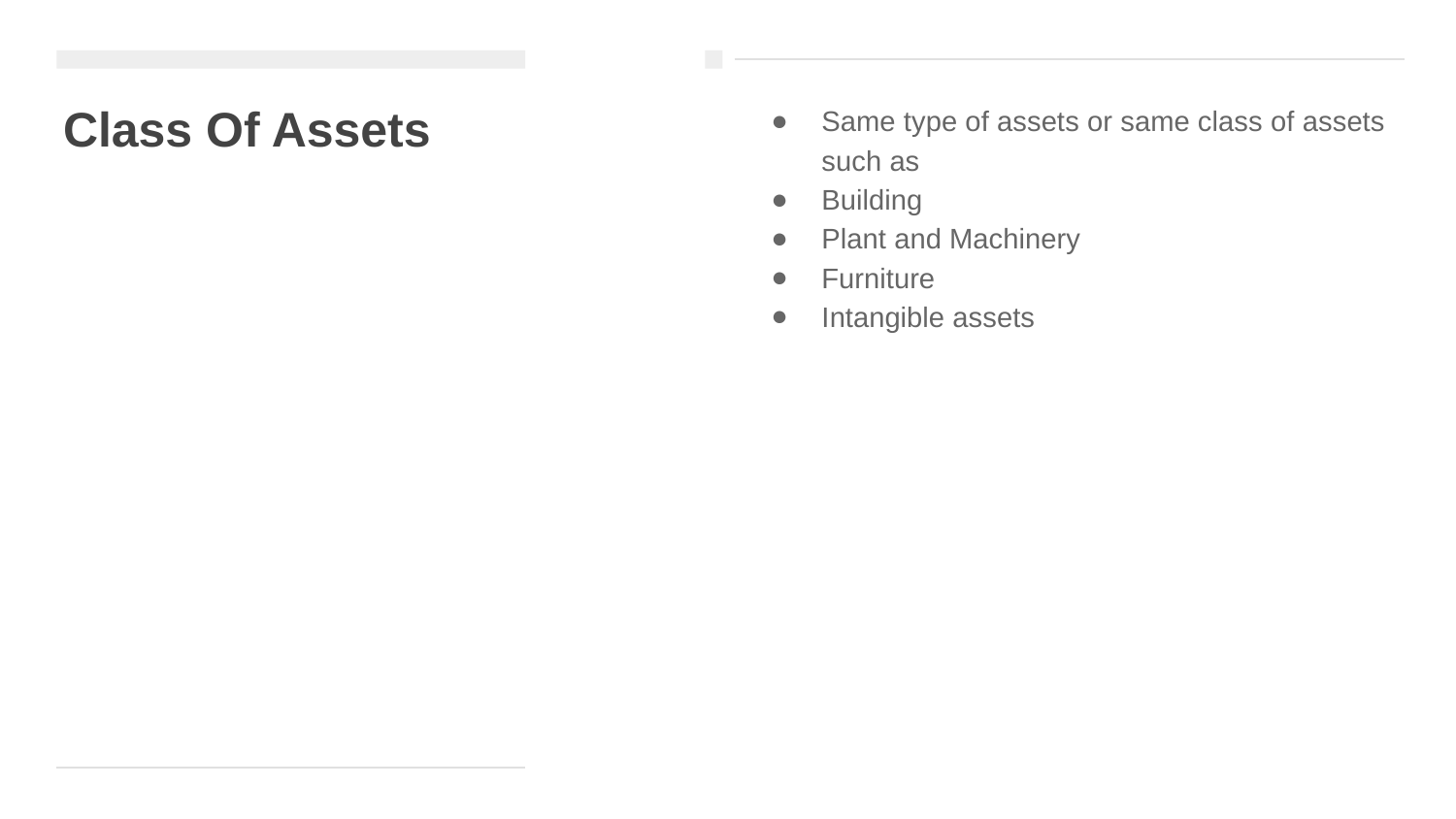

# Class Of Assets
Same type of assets or same class of assets such as
Building
Plant and Machinery
Furniture
Intangible assets